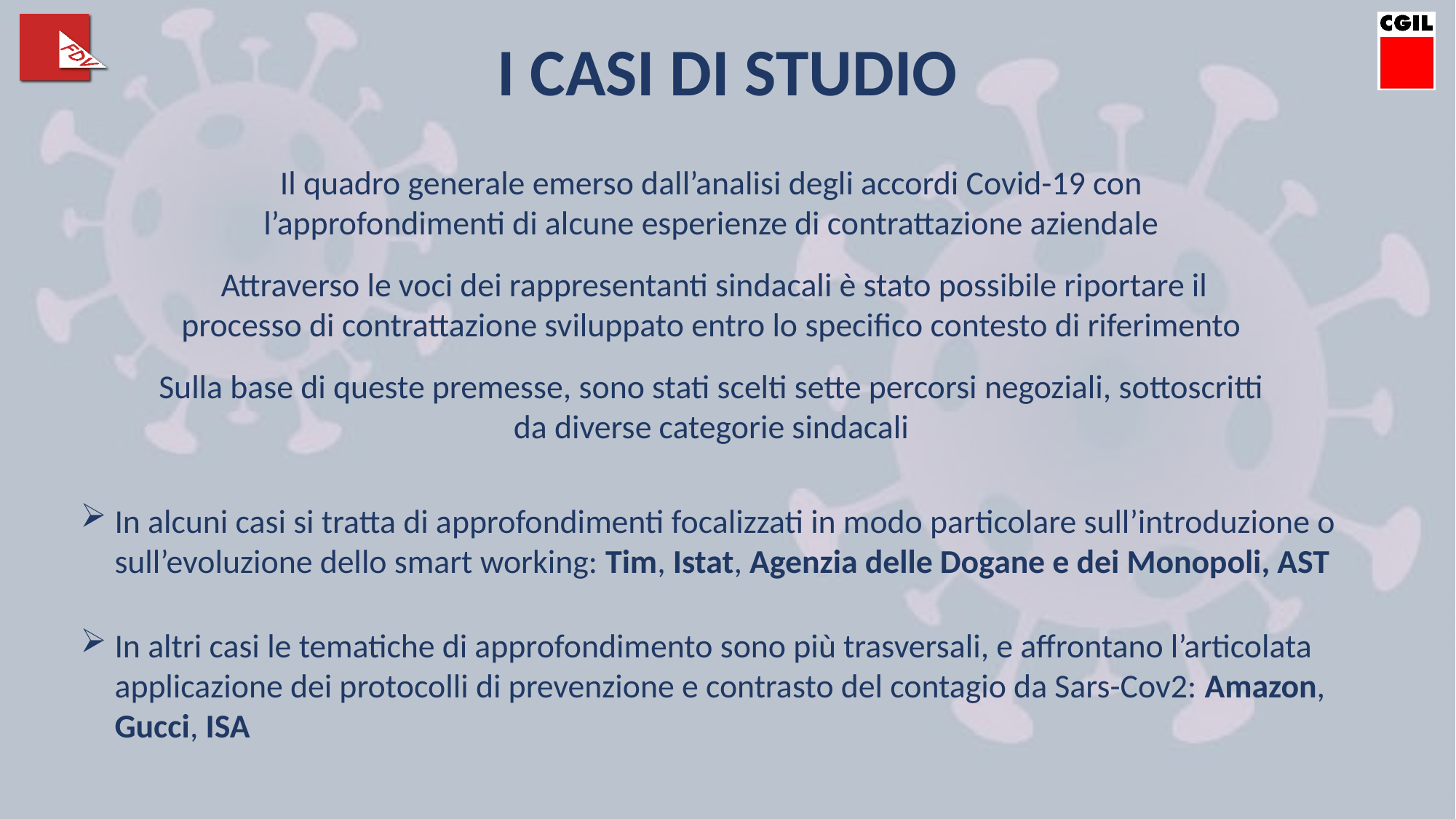

I CASI DI STUDIO
Il quadro generale emerso dall’analisi degli accordi Covid-19 con l’approfondimenti di alcune esperienze di contrattazione aziendale

 Attraverso le voci dei rappresentanti sindacali è stato possibile riportare il processo di contrattazione sviluppato entro lo specifico contesto di riferimento

Sulla base di queste premesse, sono stati scelti sette percorsi negoziali, sottoscritti da diverse categorie sindacali
In alcuni casi si tratta di approfondimenti focalizzati in modo particolare sull’introduzione o sull’evoluzione dello smart working: Tim, Istat, Agenzia delle Dogane e dei Monopoli, AST

In altri casi le tematiche di approfondimento sono più trasversali, e affrontano l’articolata applicazione dei protocolli di prevenzione e contrasto del contagio da Sars-Cov2: Amazon, Gucci, ISA